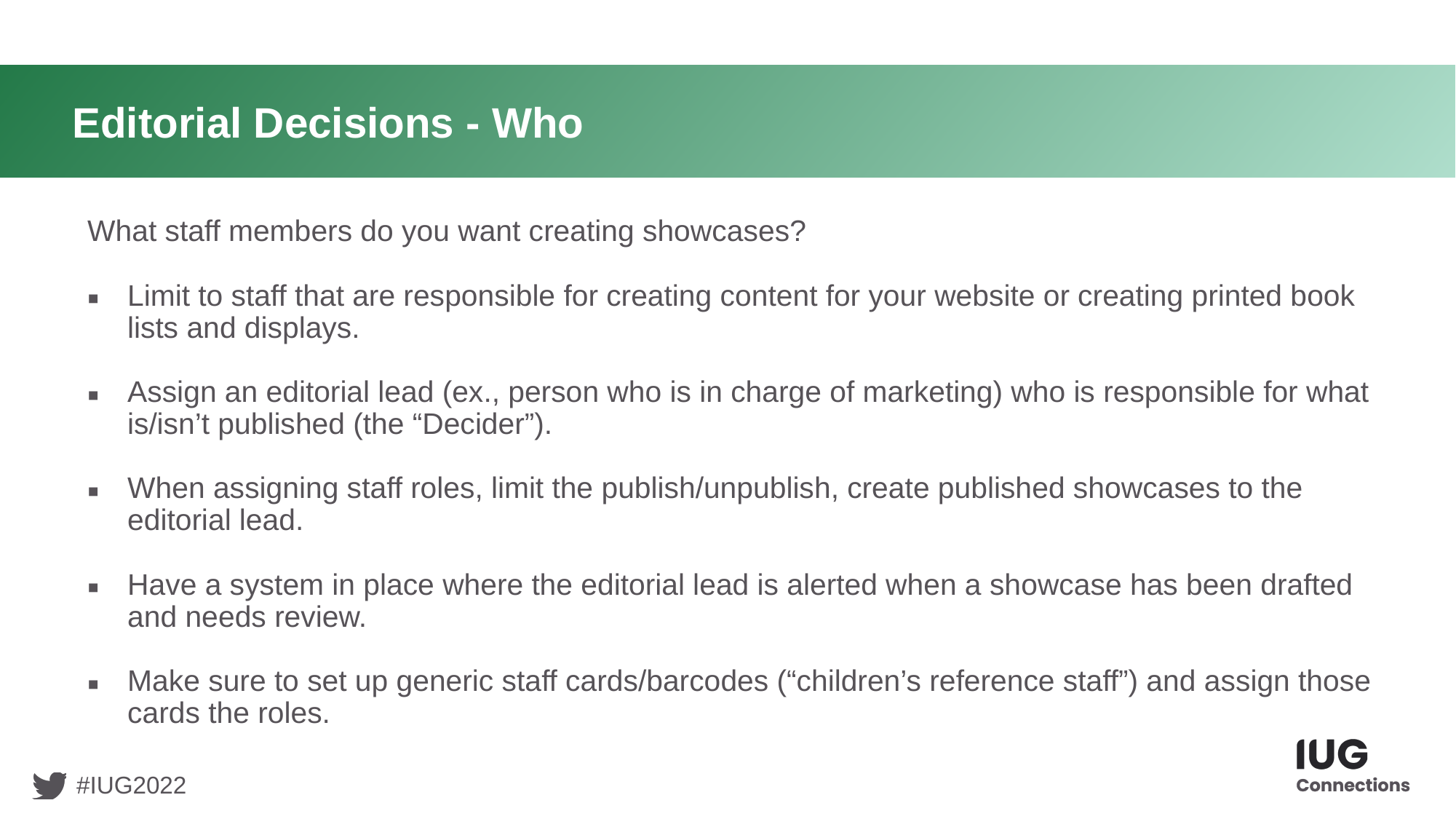

# Editorial Decisions - Who
What staff members do you want creating showcases?

Limit to staff that are responsible for creating content for your website or creating printed book lists and displays.

Assign an editorial lead (ex., person who is in charge of marketing) who is responsible for what is/isn’t published (the “Decider”).

When assigning staff roles, limit the publish/unpublish, create published showcases to the editorial lead.

Have a system in place where the editorial lead is alerted when a showcase has been drafted and needs review.

Make sure to set up generic staff cards/barcodes (“children’s reference staff”) and assign those cards the roles.